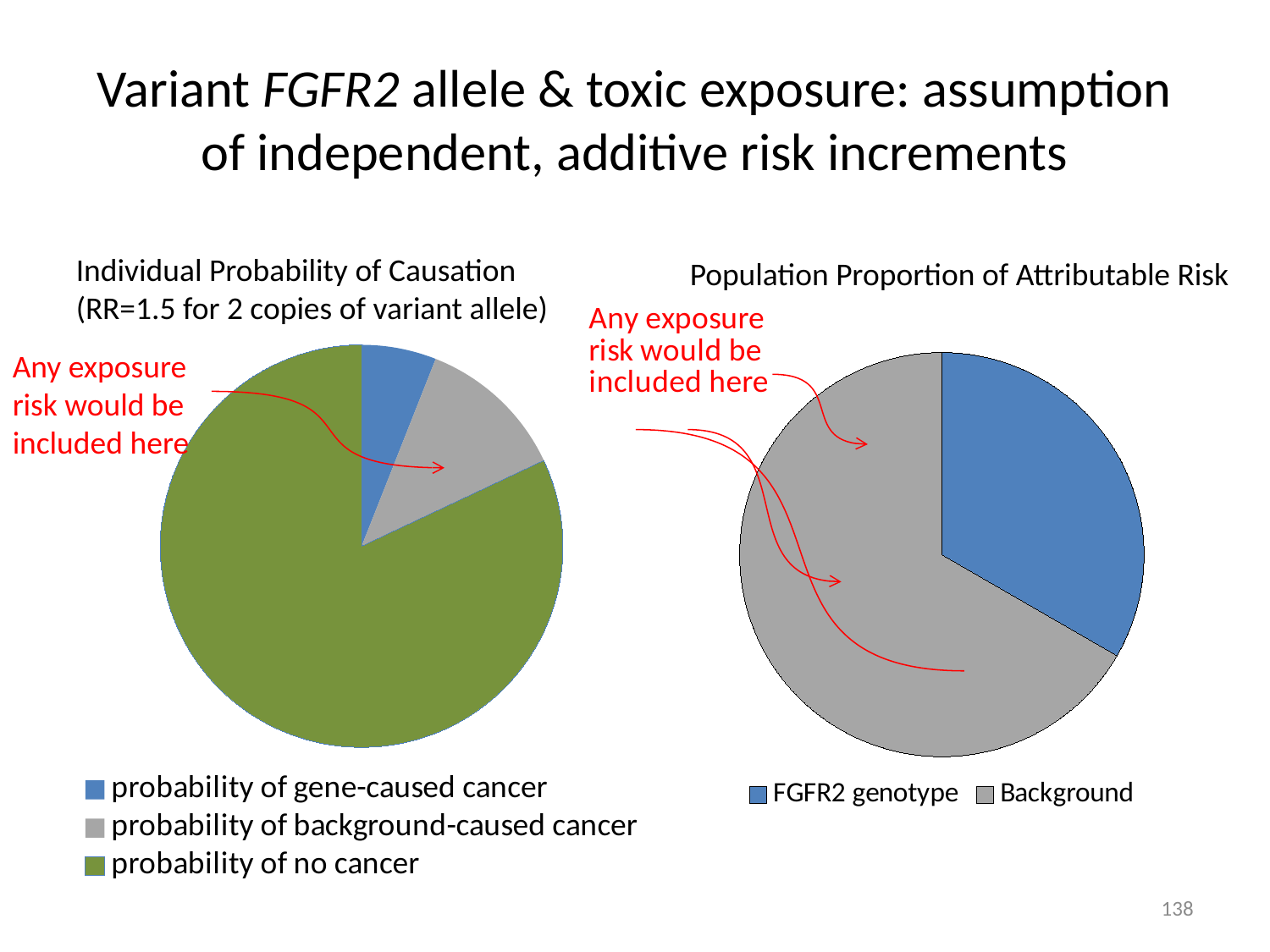

# Variant FGFR2 allele & toxic exposure: assumption of independent, additive risk increments

### Chart

| Category |
|---|
Individual Probability of Causation
(RR=1.5 for 2 copies of variant allele)
Population Proportion of Attributable Risk

### Chart

| Category |
|---|

### Chart

| Category |
|---|

### Chart

| Category |
|---|

### Chart

| Category | Cancer risk |
|---|---|
| probability of gene-caused cancer | 0.06 |
| probability of background-caused cancer | 0.12 |
| probability of no cancer | 0.8200000000000001 |
Any exposure risk would be included here

### Chart

| Category |  |
|---|---|
| FGFR2 genotype | 0.3333333333333333 |
| Background | 0.6666666666666666 |
138